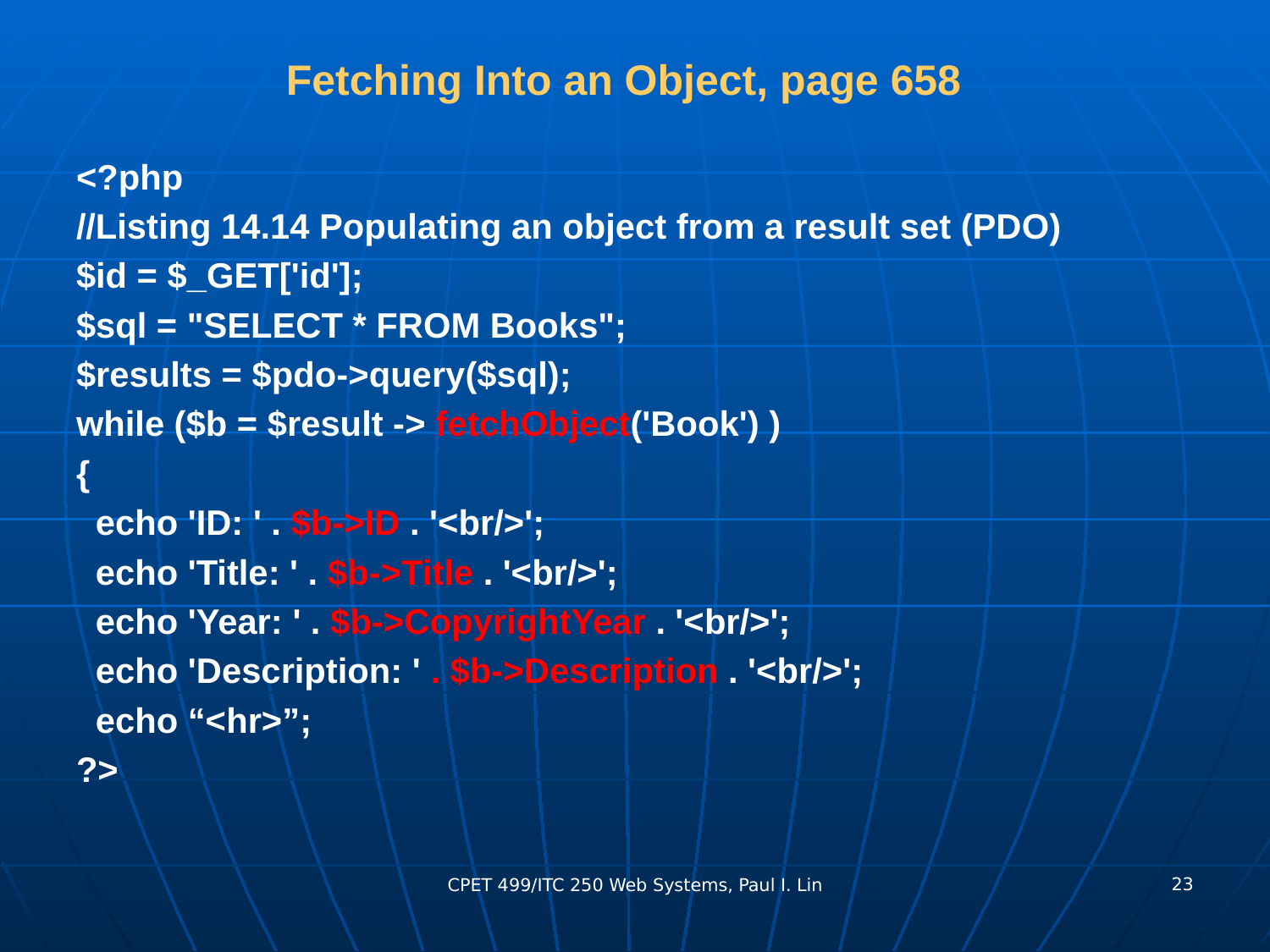

# Fetching Into an Object, page 658
<?php
//Listing 14.14 Populating an object from a result set (PDO)
$id = $_GET['id'];
$sql = "SELECT * FROM Books";
$results = $pdo->query($sql);
while ($b = $result -> fetchObject('Book') )
{
  echo 'ID: ' . $b->ID . '<br/>';
  echo 'Title: ' . $b->Title . '<br/>';
  echo 'Year: ' . $b->CopyrightYear . '<br/>';
  echo 'Description: ' . $b->Description . '<br/>';
  echo “<hr>”;
?>
23
CPET 499/ITC 250 Web Systems, Paul I. Lin